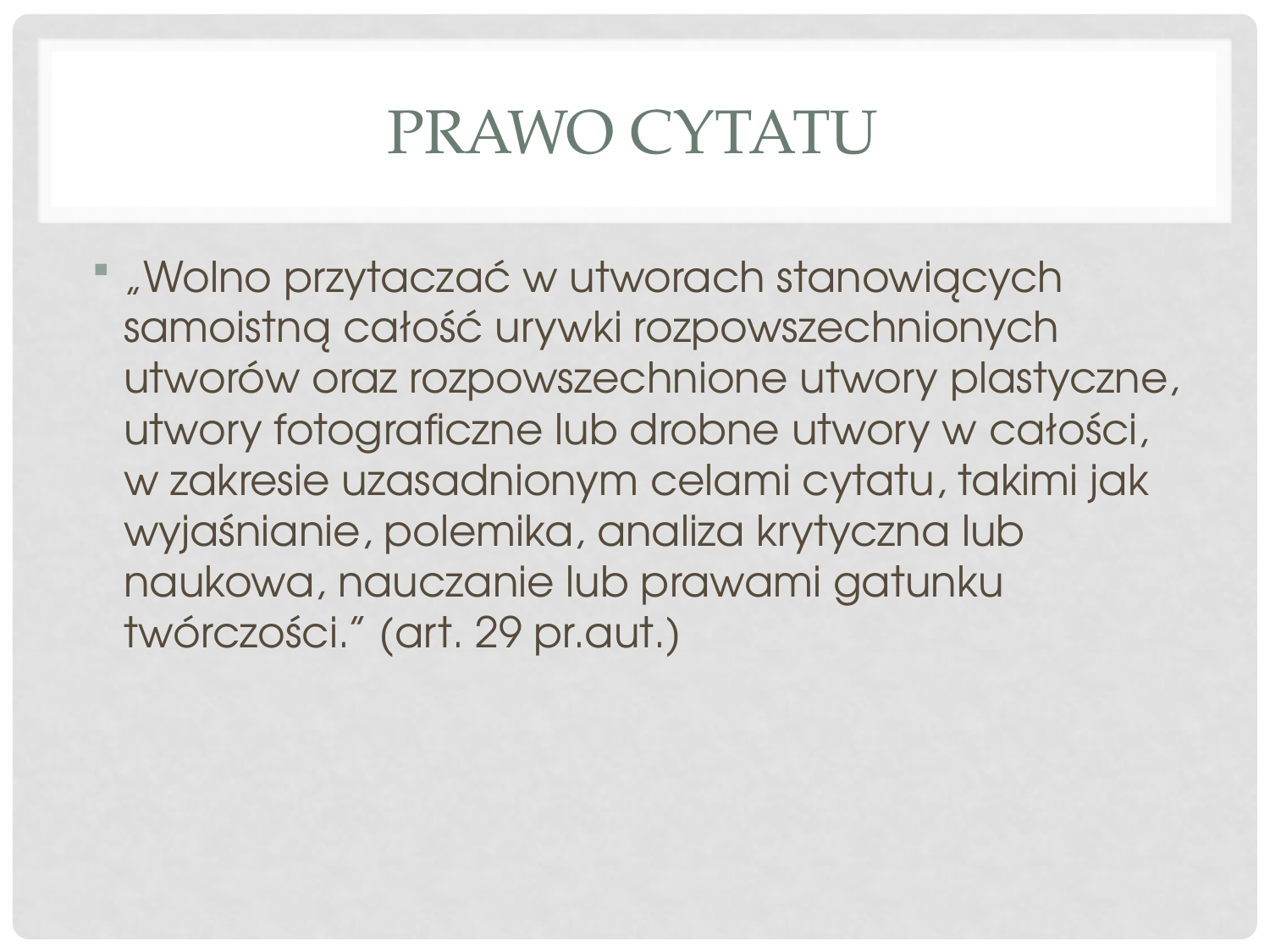

# PRAWO CYTATU
„Wolno przytaczać w utworach stanowiących samoistną całość urywki rozpowszechnionych utworów oraz rozpowszechnione utwory plastyczne, utwory fotograficzne lub drobne utwory w całości, w zakresie uzasadnionym celami cytatu, takimi jak wyjaśnianie, polemika, analiza krytyczna lub naukowa, nauczanie lub prawami gatunku twórczości.” (art. 29 pr.aut.)